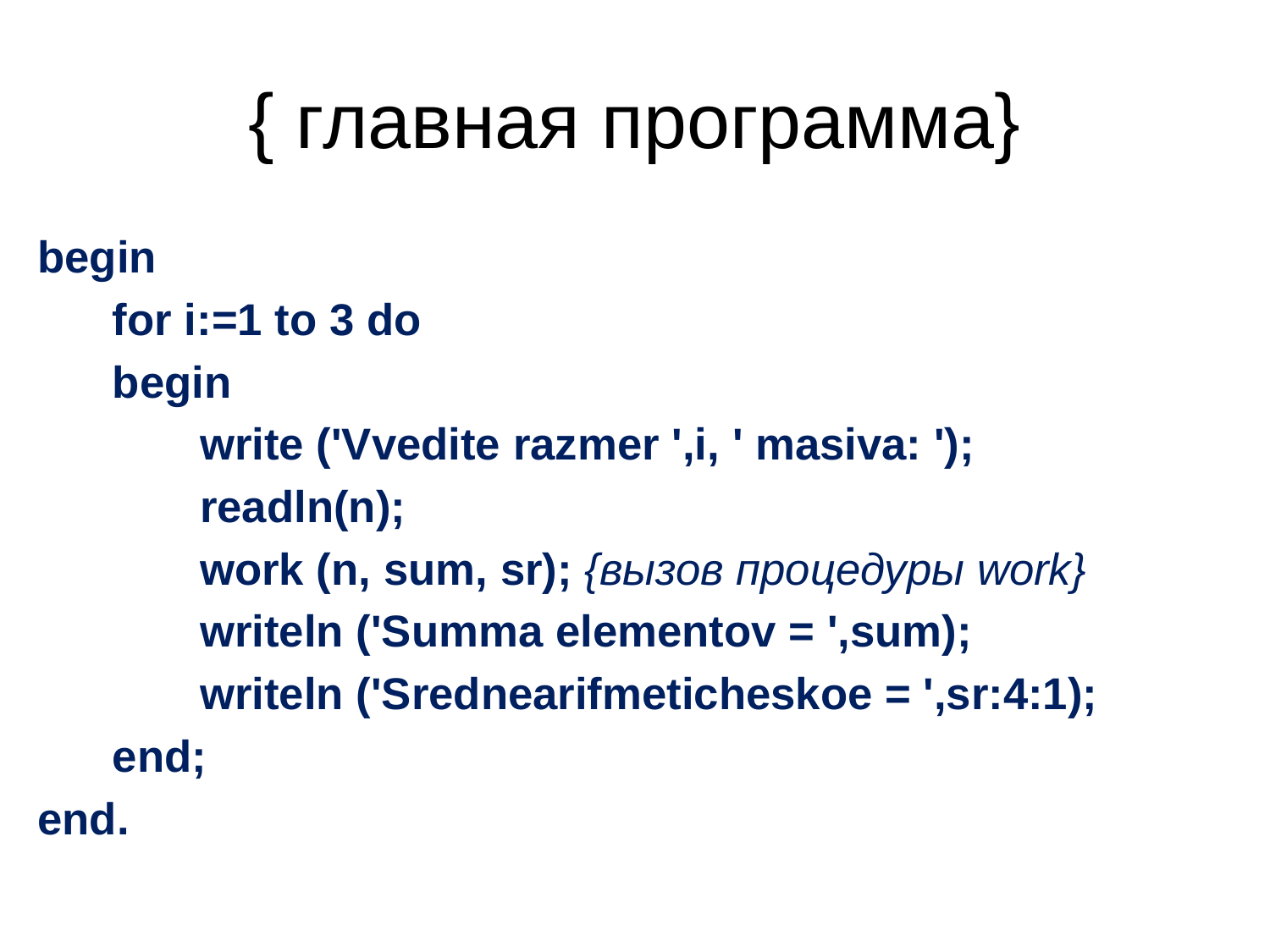

# { главная программа}
begin
      for i:=1 to 3 do
      begin
             write ('Vvedite razmer ',i, ' masiva: ');
             readln(n);
             work (n, sum, sr); {вызов процедуры work}
             writeln ('Summa elementov = ',sum);
             writeln ('Srednearifmeticheskoe = ',sr:4:1);
      end;
end.